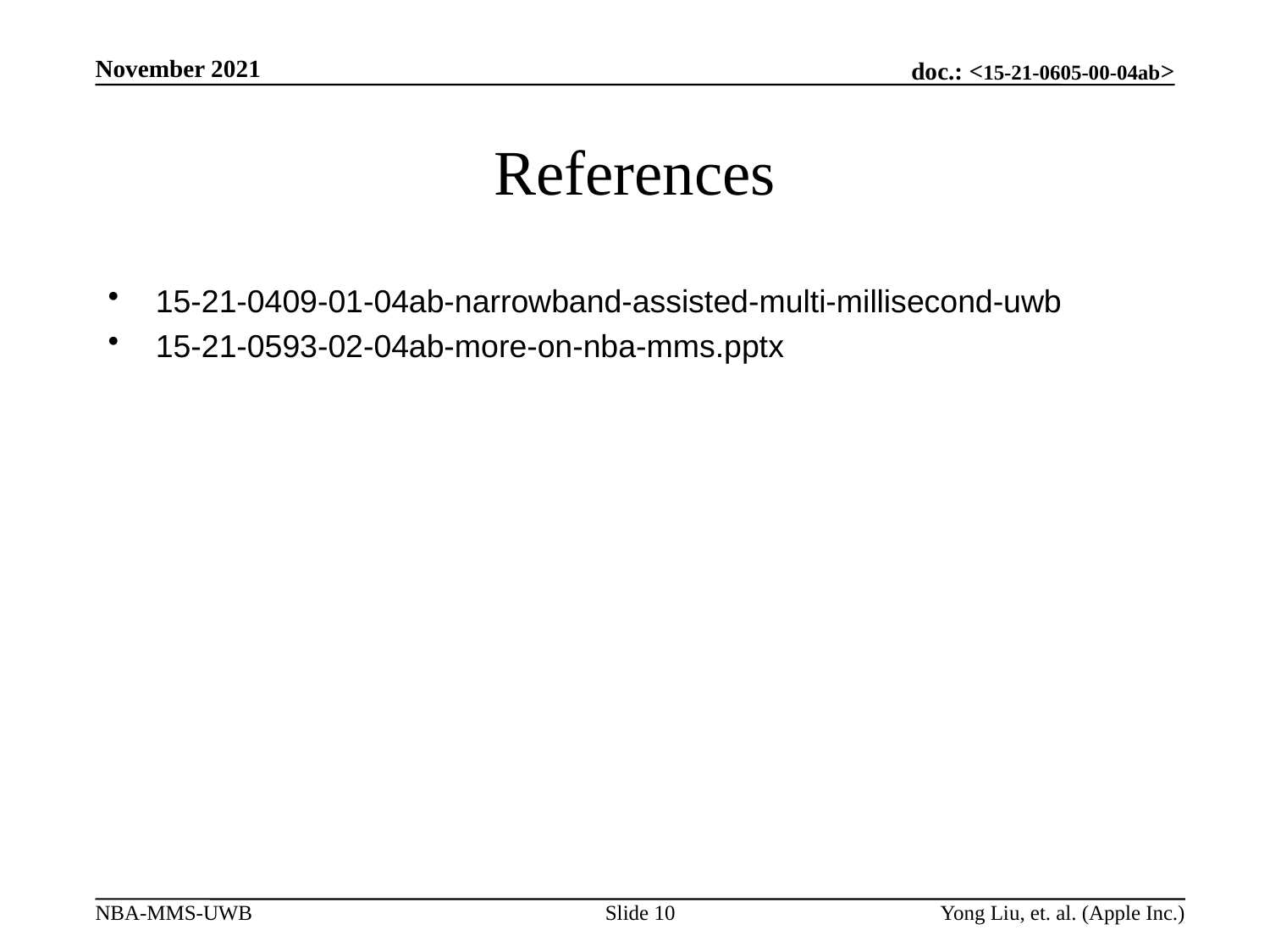

November 2021
# References
15-21-0409-01-04ab-narrowband-assisted-multi-millisecond-uwb
15-21-0593-02-04ab-more-on-nba-mms.pptx
Slide 10
Yong Liu, et. al. (Apple Inc.)